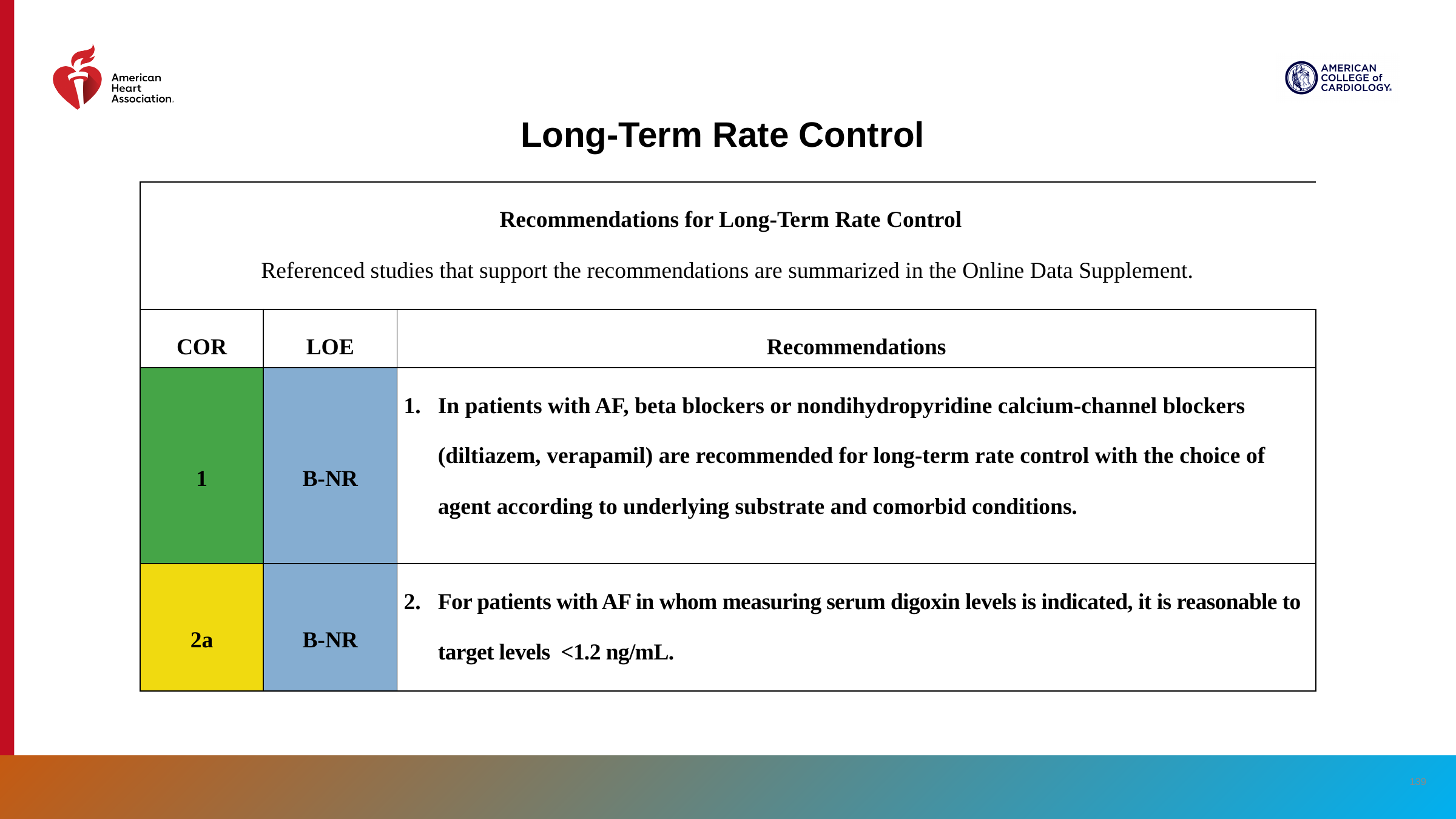

# Long-Term Rate Control
| Recommendations for Long-Term Rate Control Referenced studies that support the recommendations are summarized in the Online Data Supplement. | Recommendations for Long-Term Rate Control Referenced studies that support the recommendations are summarized in the online data supplement. |  |
| --- | --- | --- |
| COR | LOE | Recommendations |
| 1 | B-NR | In patients with AF, beta blockers or nondihydropyridine calcium-channel blockers (diltiazem, verapamil) are recommended for long-term rate control with the choice of agent according to underlying substrate and comorbid conditions. |
| 2a | B-NR | For patients with AF in whom measuring serum digoxin levels is indicated, it is reasonable to target levels <1.2 ng/mL. |
139